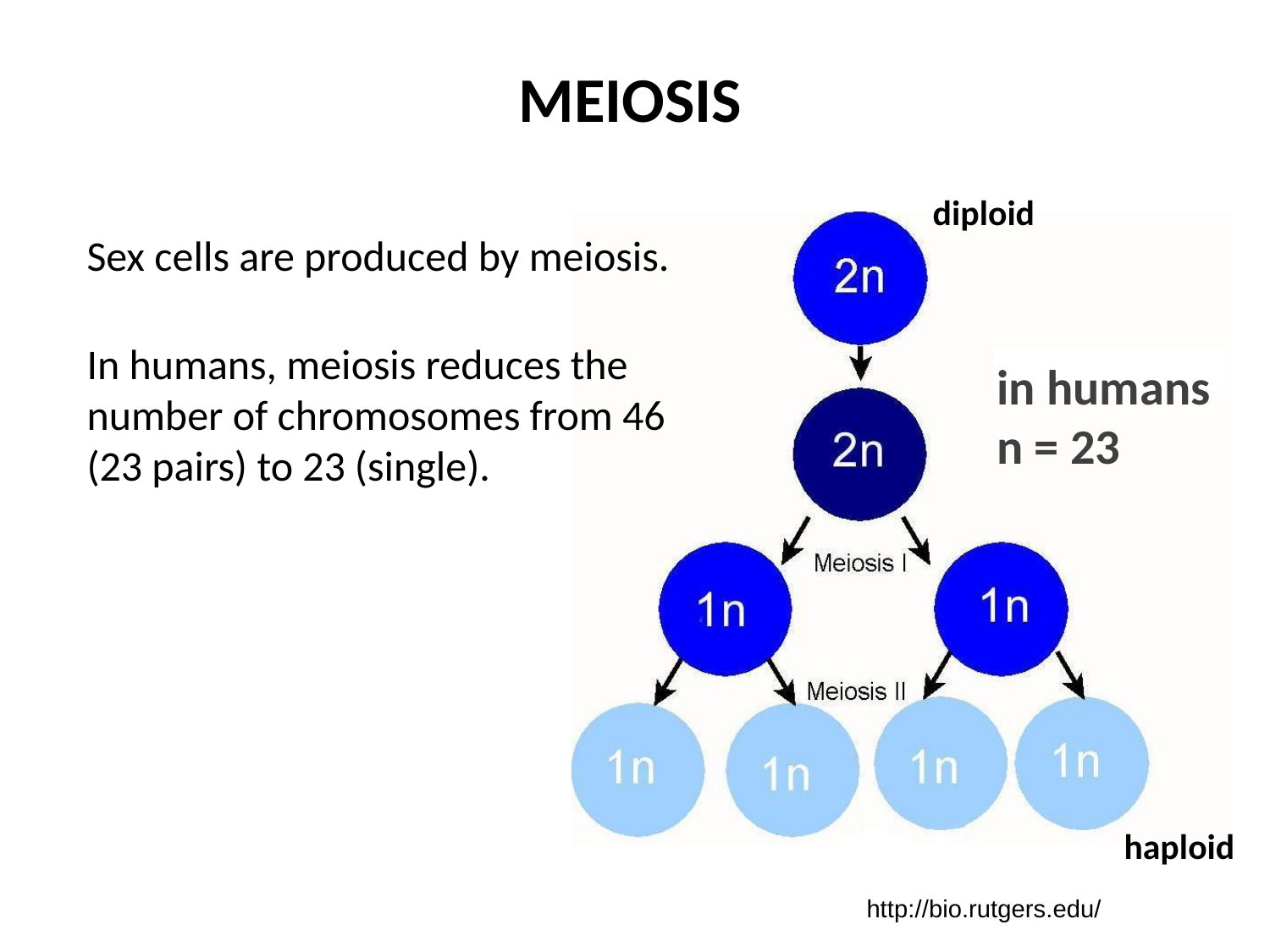

MEIOSIS
diploid

Sex cells are produced by meiosis.
In humans, meiosis reduces the number of chromosomes from 46 (23 pairs) to 23 (single).
in humans
n = 23
haploid
http://bio.rutgers.edu/